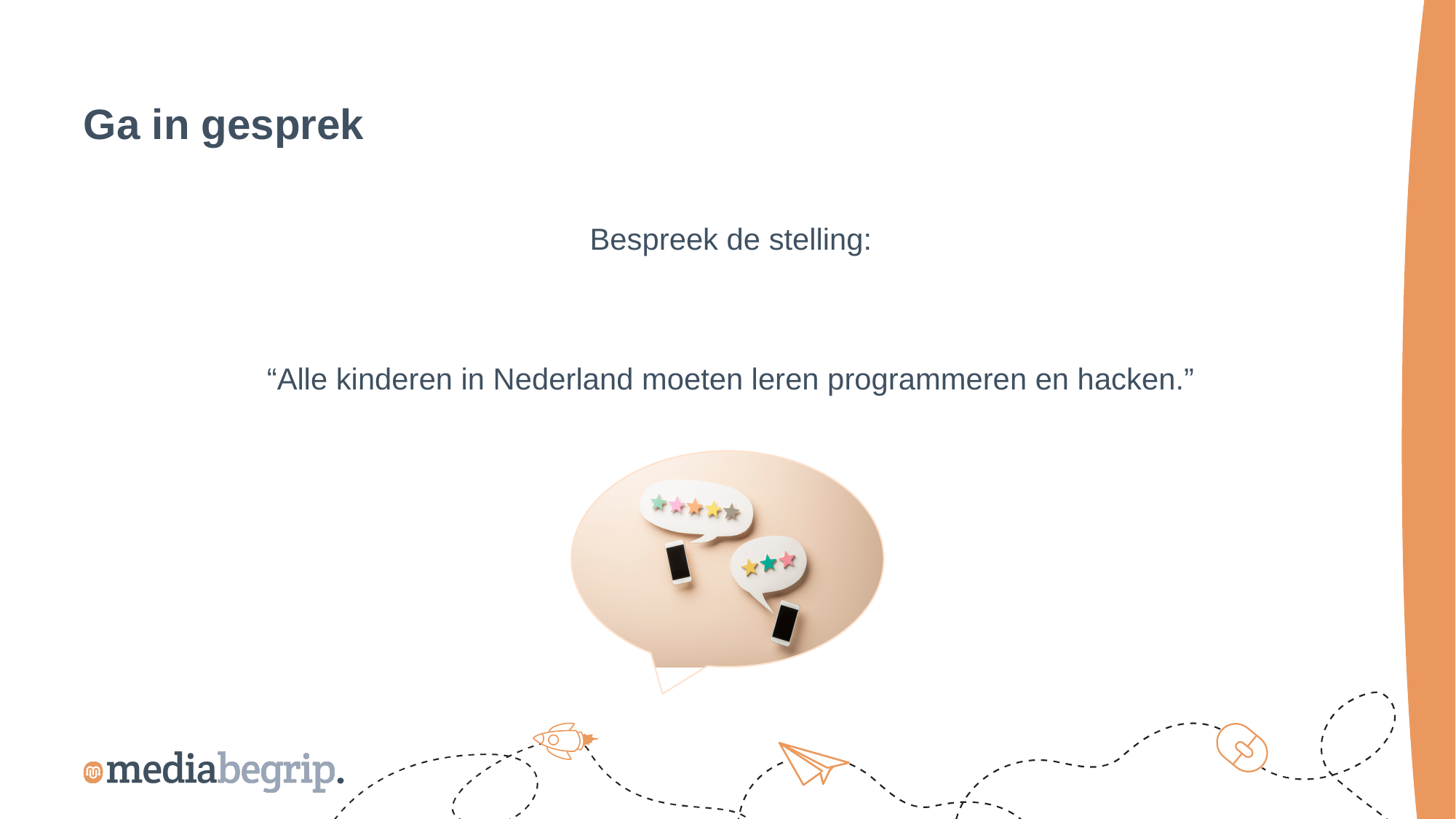

Ga in gesprek
Bespreek de stelling:

“Alle kinderen in Nederland moeten leren programmeren en hacken.”